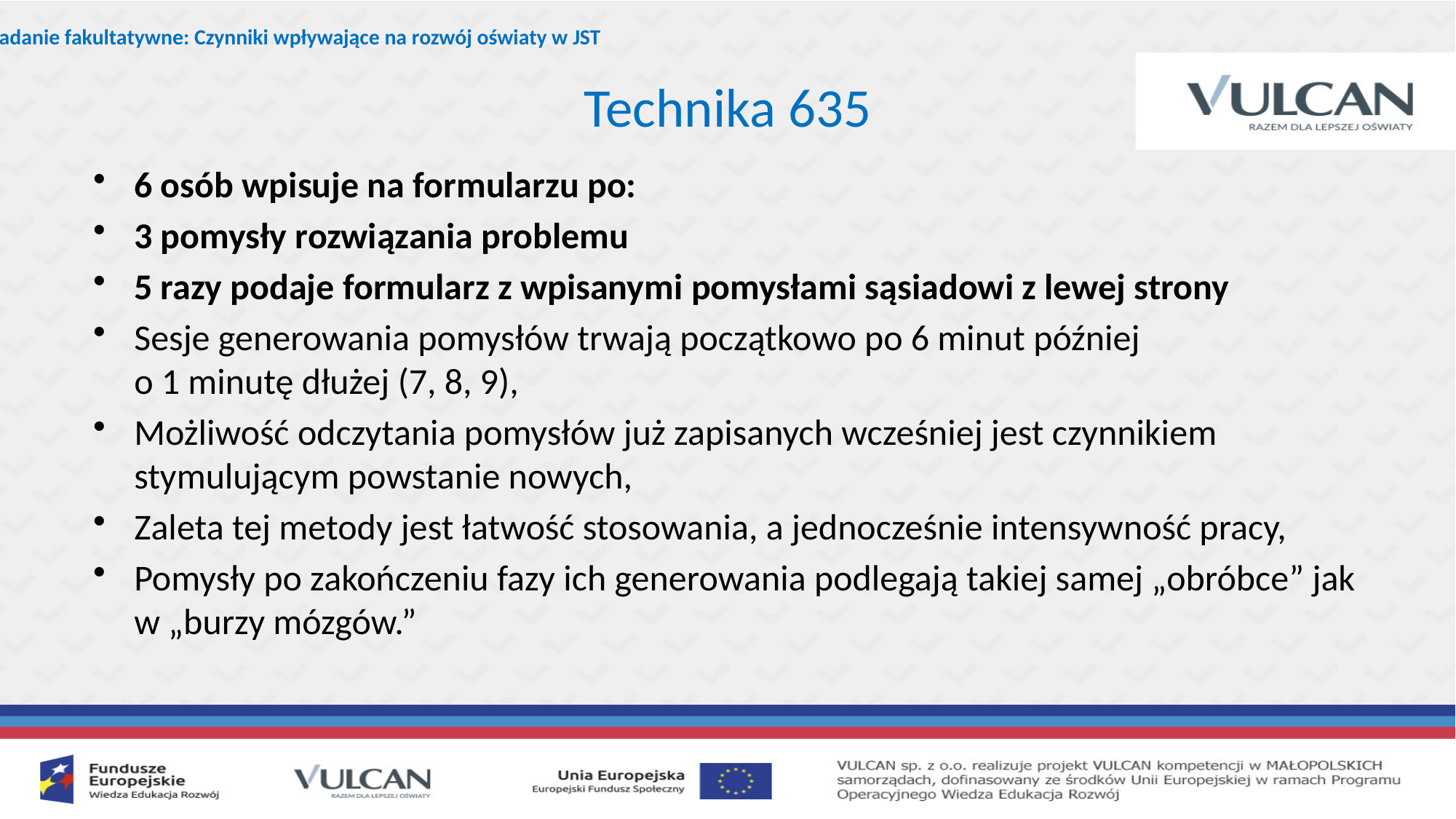

Zadanie fakultatywne: Czynniki wpływające na rozwój oświaty w JST

Technika 635
6 osób wpisuje na formularzu po:
3 pomysły rozwiązania problemu
5 razy podaje formularz z wpisanymi pomysłami sąsiadowi z lewej strony
Sesje generowania pomysłów trwają początkowo po 6 minut później
o 1 minutę dłużej (7, 8, 9),
Możliwość odczytania pomysłów już zapisanych wcześniej jest czynnikiem stymulującym powstanie nowych,
Zaleta tej metody jest łatwość stosowania, a jednocześnie intensywność pracy,
Pomysły po zakończeniu fazy ich generowania podlegają takiej samej „obróbce” jak w „burzy mózgów.”